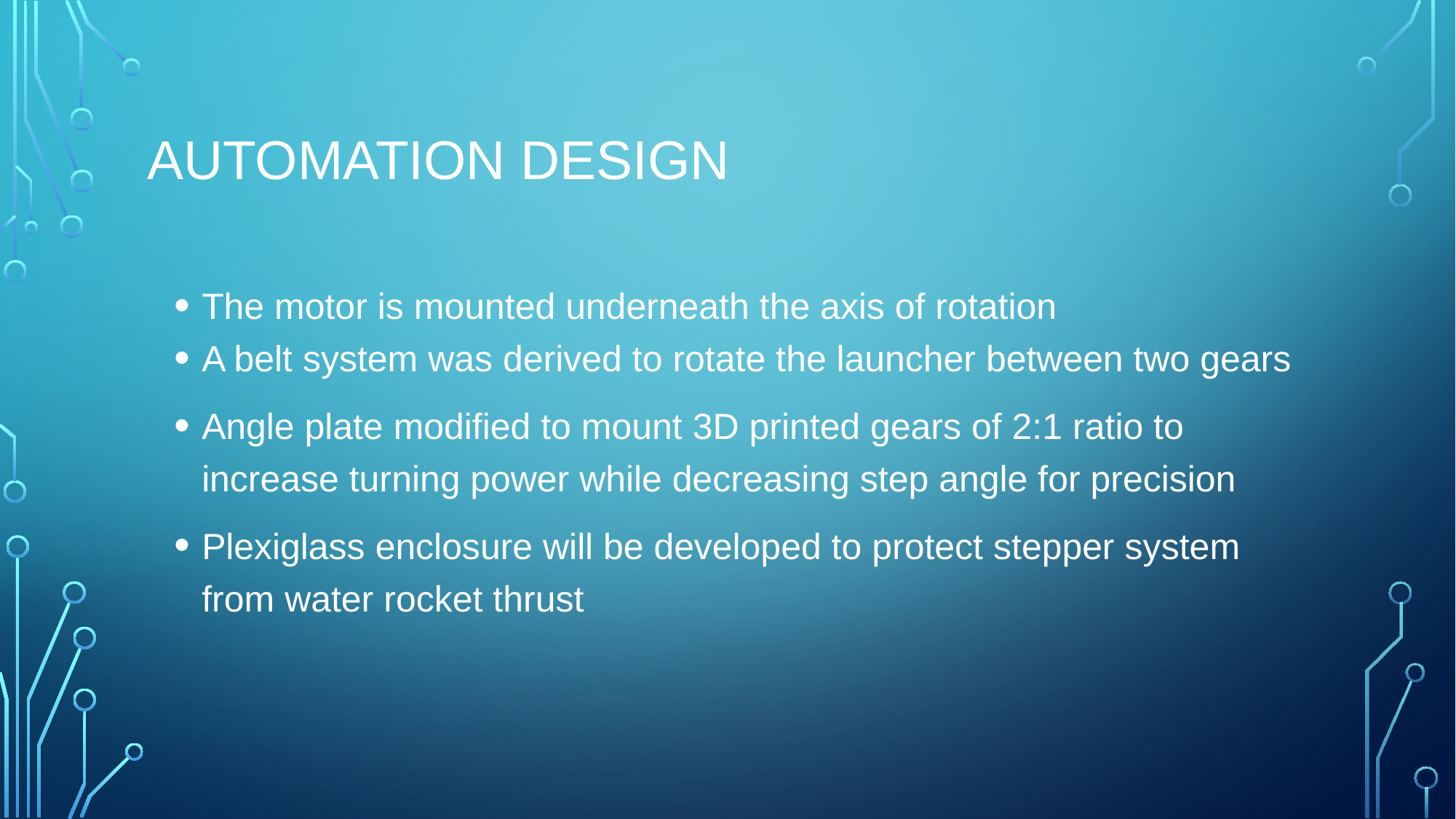

# AUTOMATION DESIGN
The motor is mounted underneath the axis of rotation
A belt system was derived to rotate the launcher between two gears
Angle plate modified to mount 3D printed gears of 2:1 ratio to increase turning power while decreasing step angle for precision
Plexiglass enclosure will be developed to protect stepper system from water rocket thrust